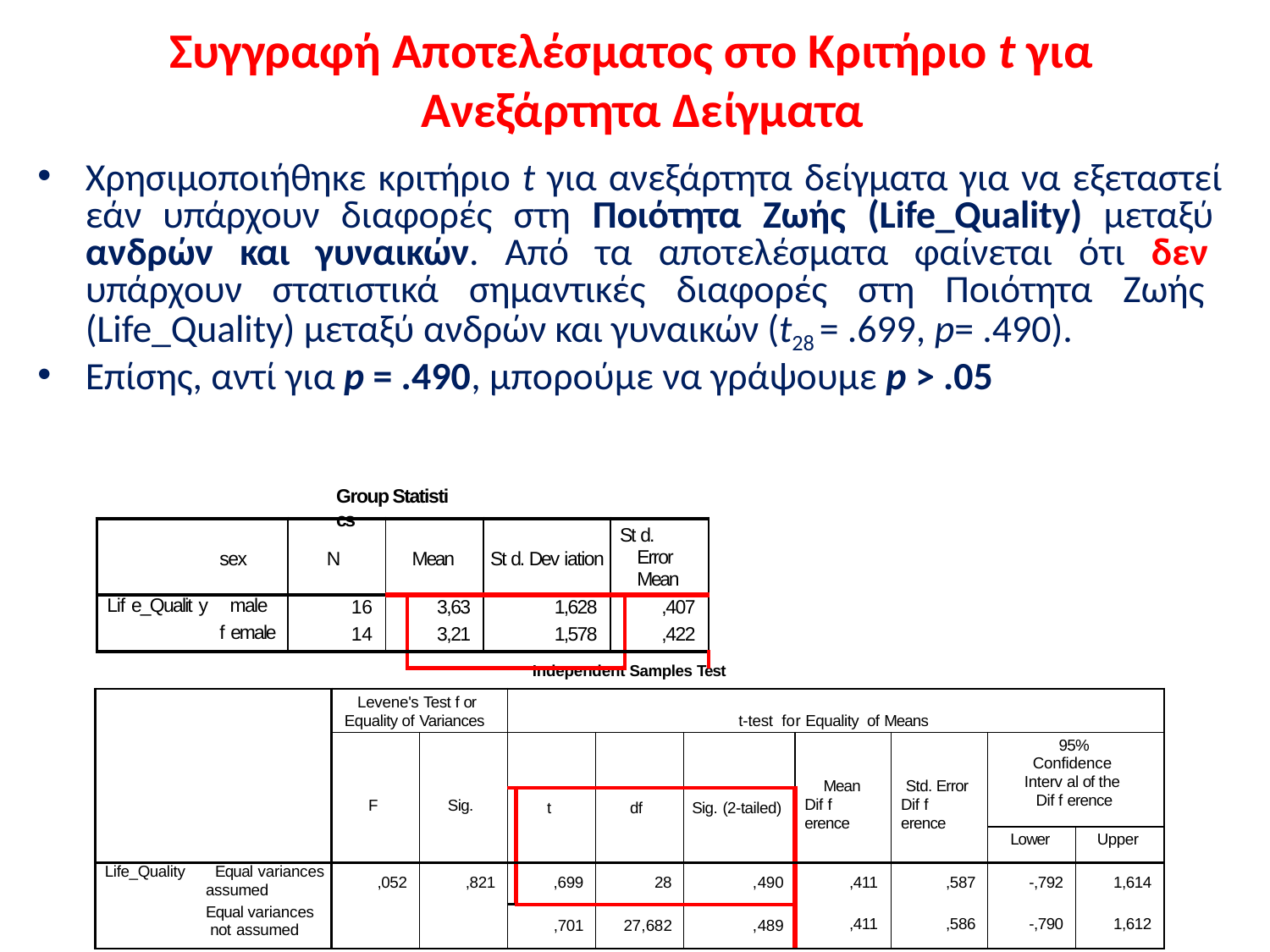

# Συγγραφή Αποτελέσματος στο Κριτήριο t για  Ανεξάρτητα Δείγματα
Χρησιμοποιήθηκε κριτήριο t για ανεξάρτητα δείγματα για να εξεταστεί  εάν υπάρχουν διαφορές στη Ποιότητα Ζωής (Life_Quality) μεταξύ  ανδρών και γυναικών. Από τα αποτελέσματα φαίνεται ότι δεν  υπάρχουν στατιστικά σημαντικές διαφορές στη Ποιότητα Ζωής  (Life_Quality) μεταξύ ανδρών και γυναικών (t28 = .699, p= .490).
Επίσης, αντί για p = .490, μπορούμε να γράψουμε p > .05
Group Statisti cs
| sex | N | Mean |  | St d. Dev iation | St d. Error Mean |  |
| --- | --- | --- | --- | --- | --- | --- |
| Lif e\_Qualit y male f emale | 16 14 |  | 3,63 3,21 | 1,628 1,578 |  | ,407 ,422 |
|  |  |  |  |  |  |  |
Independent Samples Test
|  | Levene's Test f or Equality of Variances |  | t-test for Equality of Means |  |  |  |  |  |  |  |
| --- | --- | --- | --- | --- | --- | --- | --- | --- | --- | --- |
|  | F | Sig. |  |  |  |  | Mean Dif f erence | Std. Error Dif f erence | 95% Confidence Interv al of the Dif f erence |  |
|  |  |  |  | t | df | Sig. (2-tailed) |  |  |  |  |
|  |  |  |  |  |  |  |  |  | Lower | Upper |
| Life\_Quality Equal variances assumed Equal variances not assumed | ,052 | ,821 |  | ,699 | 28 | ,490 | ,411 ,411 | ,587 ,586 | -,792 -,790 | 1,614 1,612 |
|  |  |  | ,701 |  | 27,682 | ,489 |  |  |  |  |